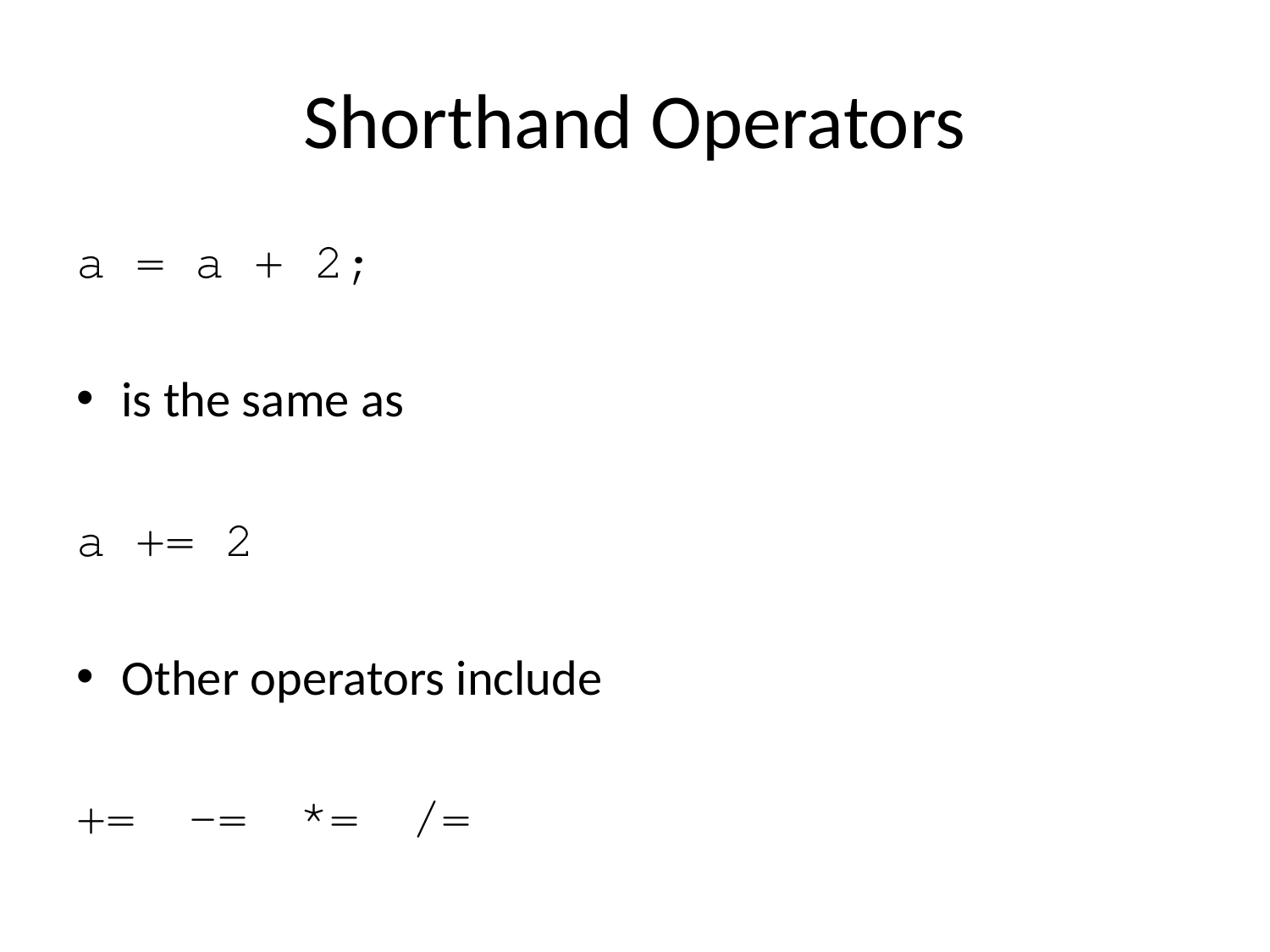

# Shorthand Operators
a = a + 2;

is the same as

a += 2

Other operators include

+=	-=	*=	/=